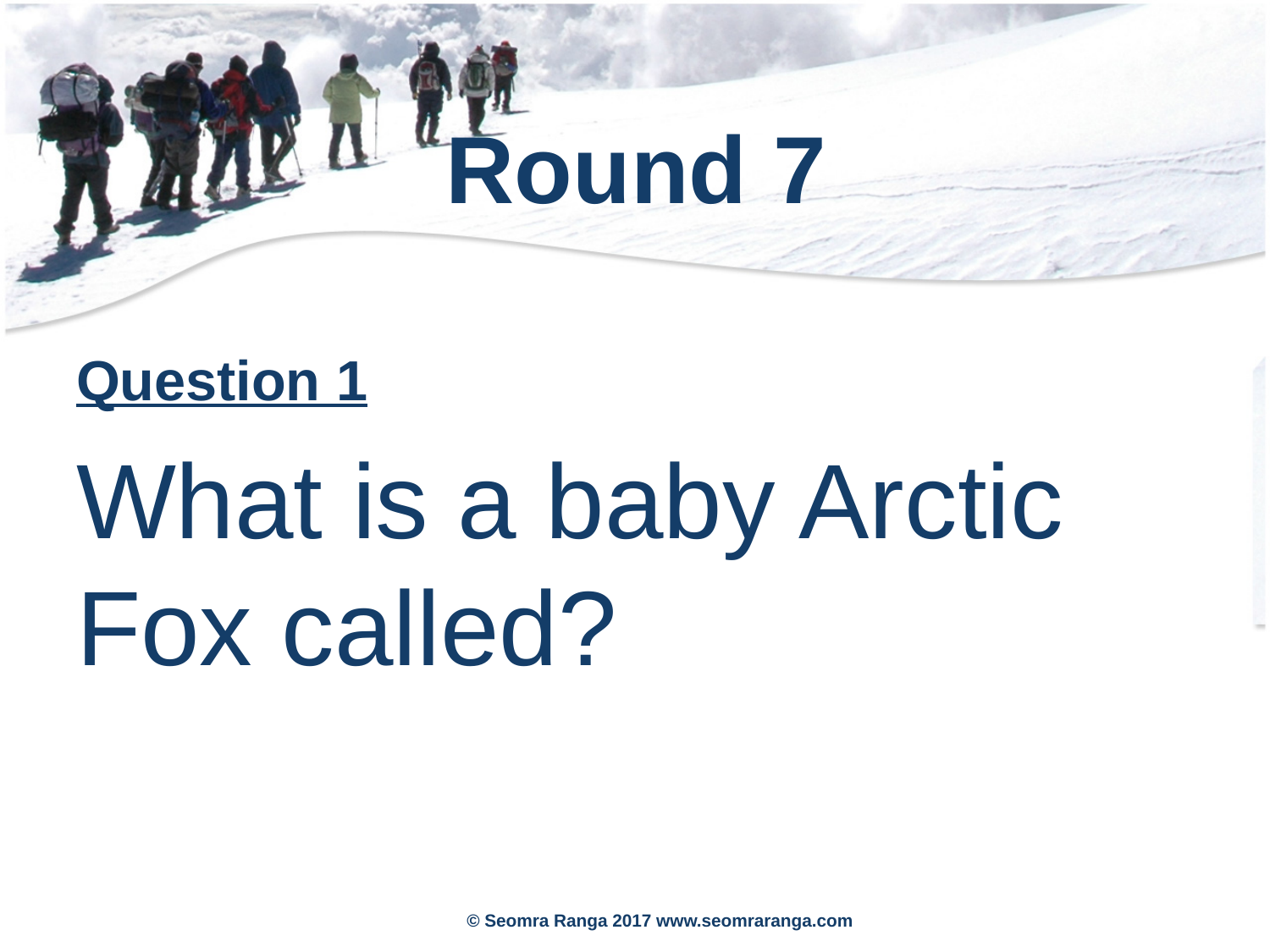

# Round 7
Question 1
What is a baby Arctic Fox called?
© Seomra Ranga 2017 www.seomraranga.com